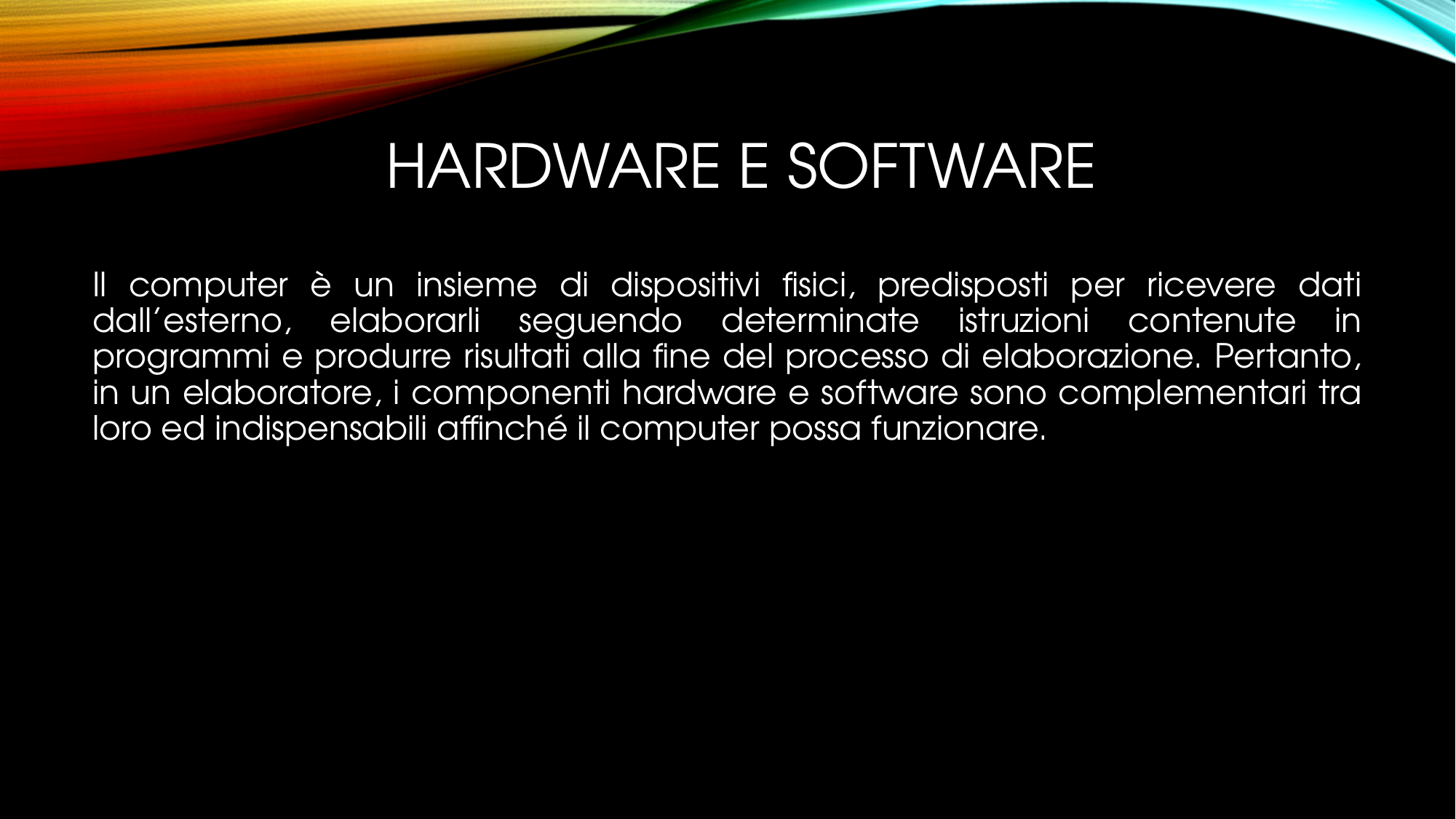

# HARDWARE E SOFTWARE
Il computer è un insieme di dispositivi fisici, predisposti per ricevere dati dall’esterno, elaborarli seguendo determinate istruzioni contenute in programmi e produrre risultati alla fine del processo di elaborazione. Pertanto, in un elaboratore, i componenti hardware e software sono complementari tra loro ed indispensabili affinché il computer possa funzionare.